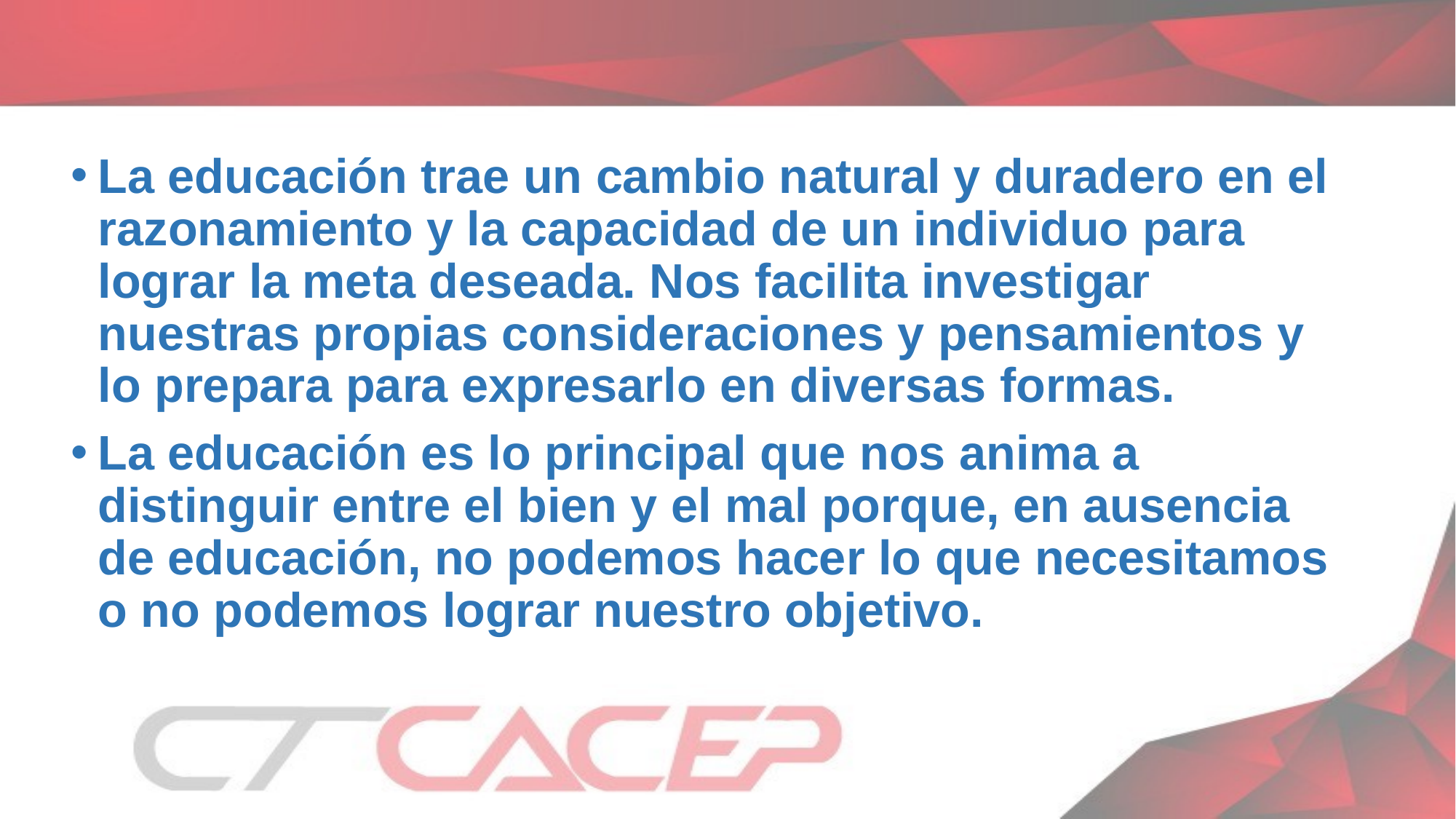

La educación trae un cambio natural y duradero en el razonamiento y la capacidad de un individuo para lograr la meta deseada. Nos facilita investigar nuestras propias consideraciones y pensamientos y lo prepara para expresarlo en diversas formas.
La educación es lo principal que nos anima a distinguir entre el bien y el mal porque, en ausencia de educación, no podemos hacer lo que necesitamos o no podemos lograr nuestro objetivo.